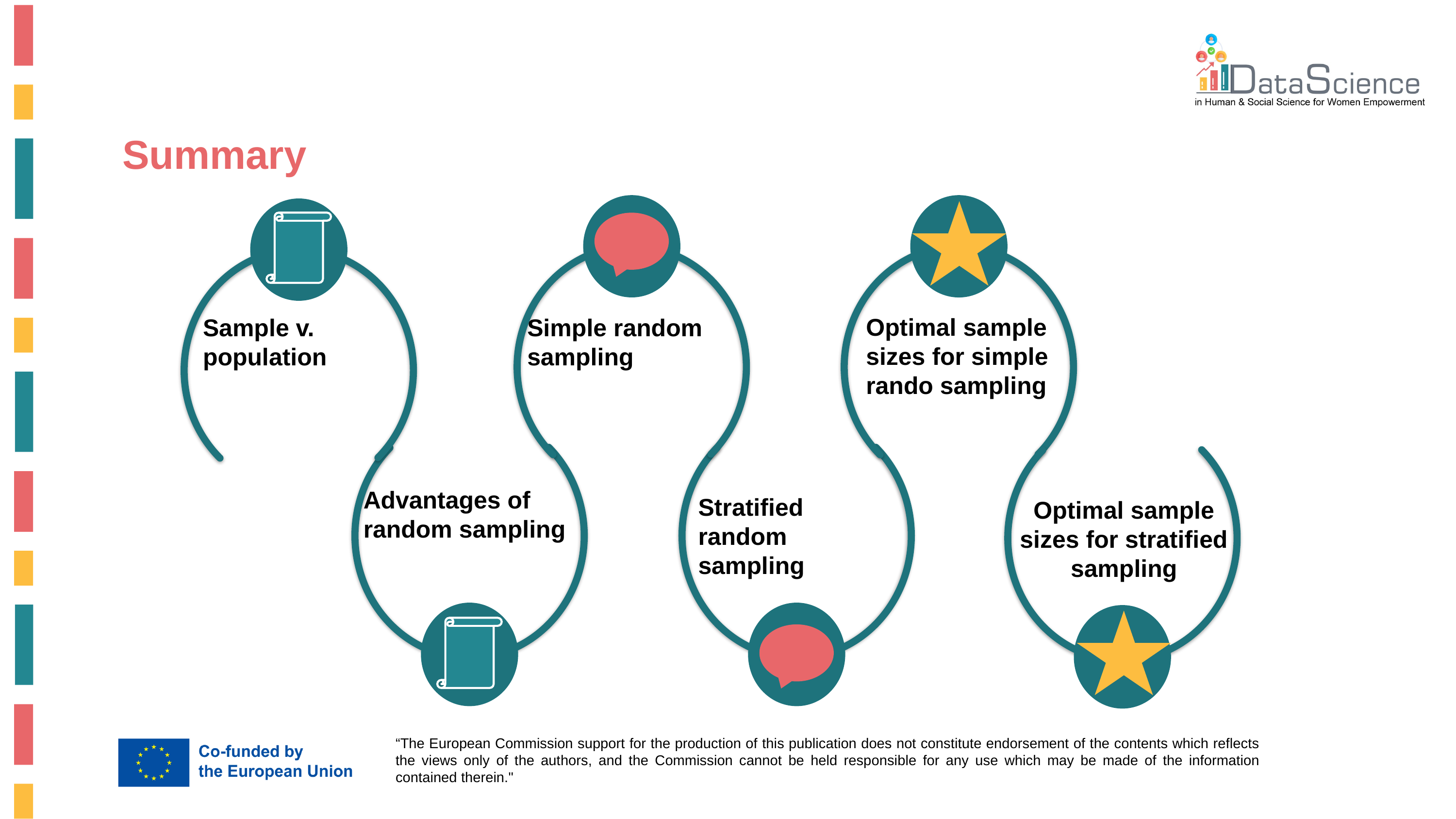

Summary

Optimal sample sizes for simple rando sampling

Sample v. population

Simple random sampling

Advantages of random sampling

Stratified random sampling

Optimal sample sizes for stratified sampling